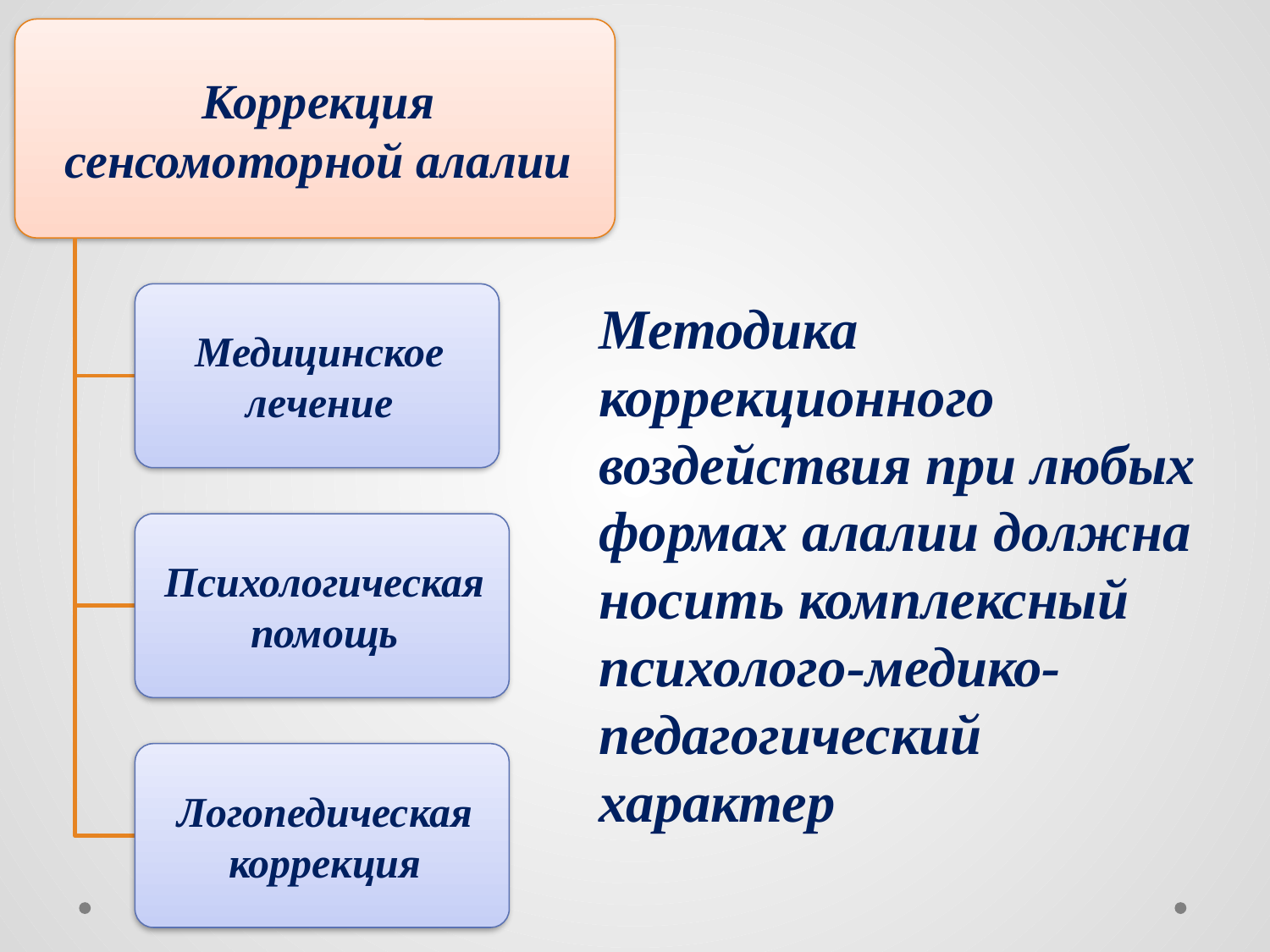

Коррекция сенсомоторной алалии
Медицинское лечение
Психологическая помощь
Логопедическая коррекция
Методика коррекционного воздействия при любых формах алалии должна носить комплексный психолого-медико-педагогический характер